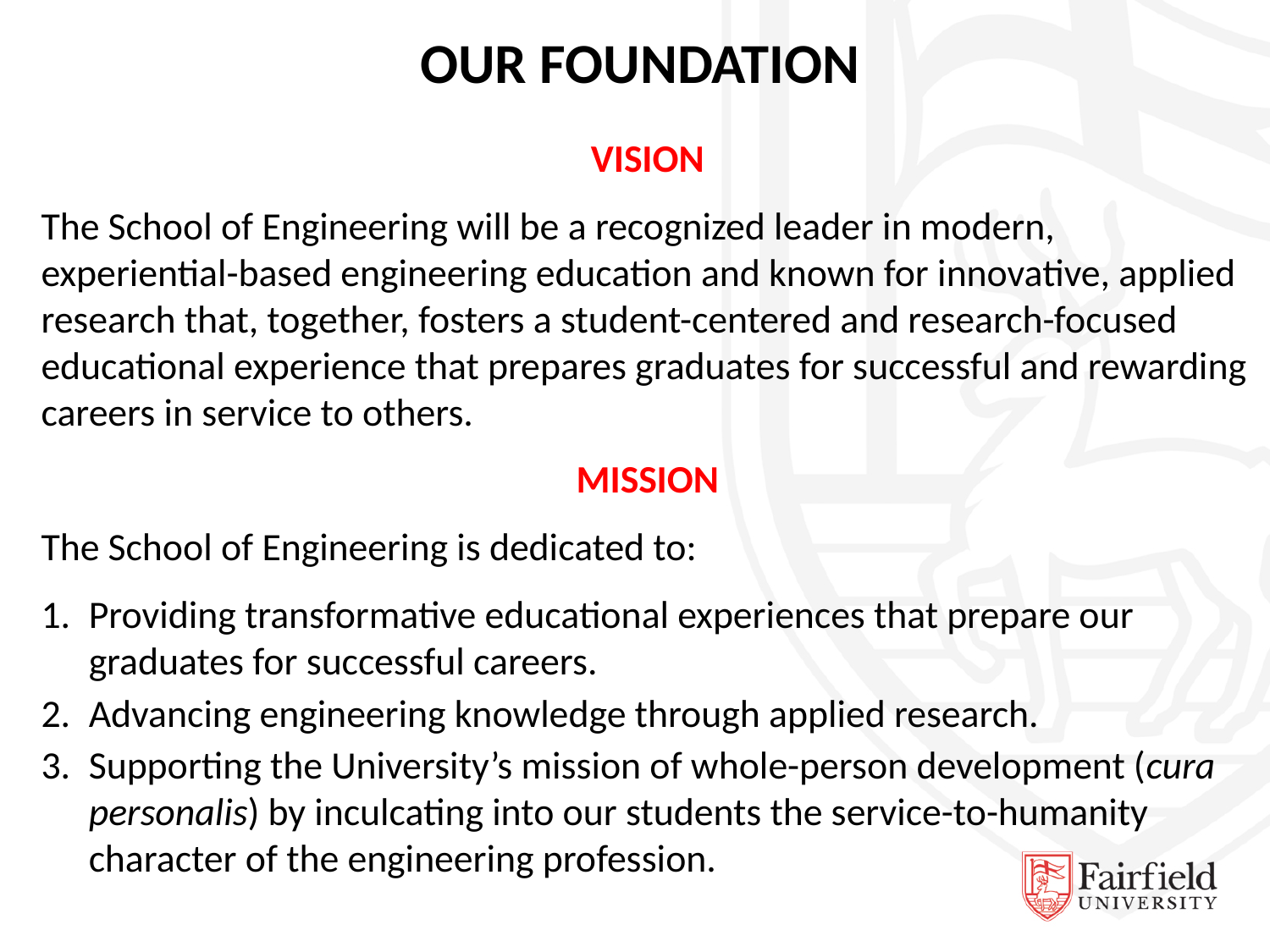

OUR FOUNDATION
VISION
The School of Engineering will be a recognized leader in modern, experiential-based engineering education and known for innovative, applied research that, together, fosters a student-centered and research-focused educational experience that prepares graduates for successful and rewarding careers in service to others.
MISSION
The School of Engineering is dedicated to:
Providing transformative educational experiences that prepare our graduates for successful careers.
Advancing engineering knowledge through applied research.
Supporting the University’s mission of whole-person development (cura personalis) by inculcating into our students the service-to-humanity character of the engineering profession.